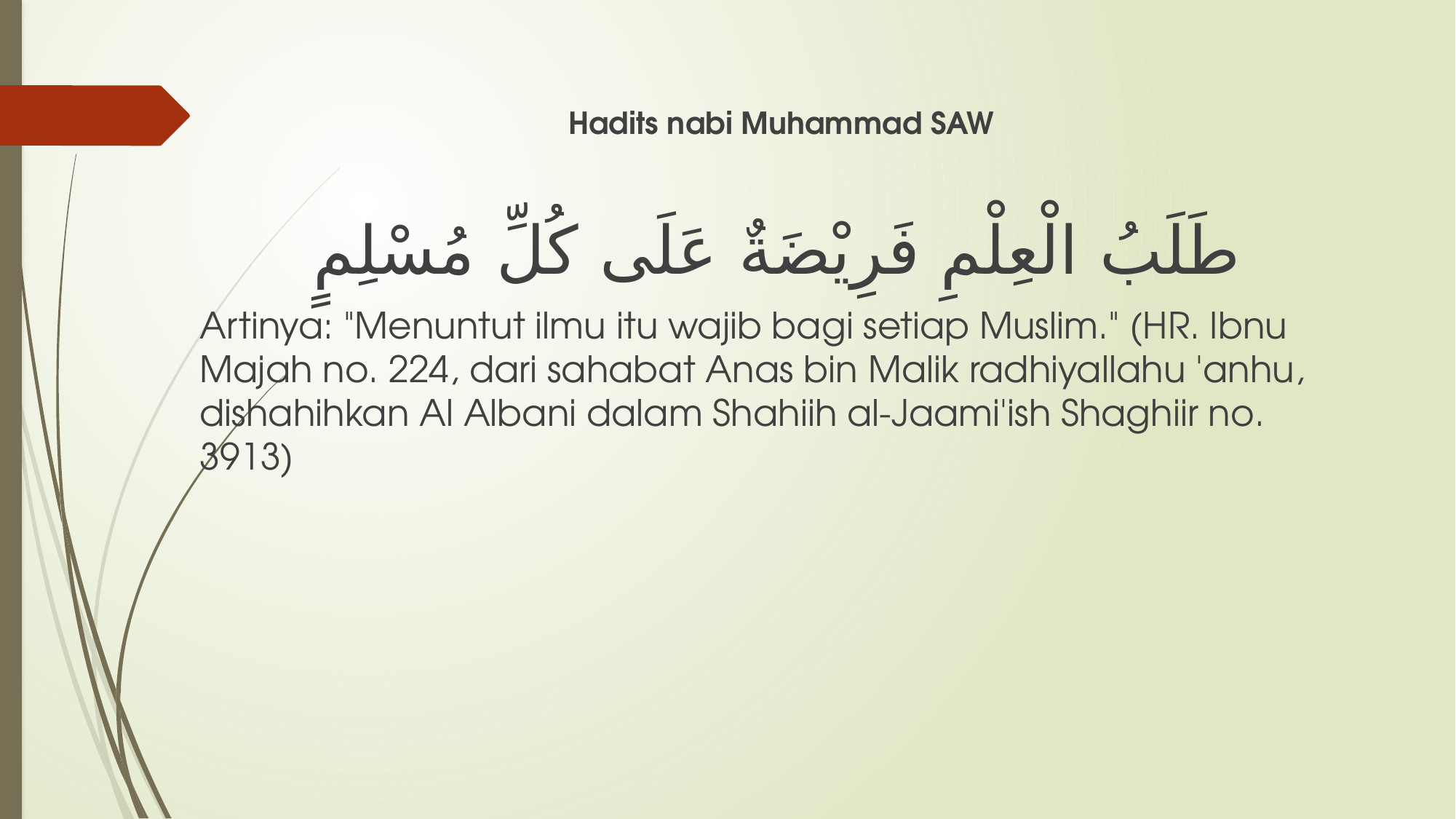

Hadits nabi Muhammad SAW

طَلَبُ الْعِلْمِ فَرِيْضَةٌ عَلَى كُلِّ مُسْلِمٍ
Artinya: "Menuntut ilmu itu wajib bagi setiap Muslim." (HR. Ibnu Majah no. 224, dari sahabat Anas bin Malik radhiyallahu 'anhu, dishahihkan Al Albani dalam Shahiih al-Jaami'ish Shaghiir no. 3913)